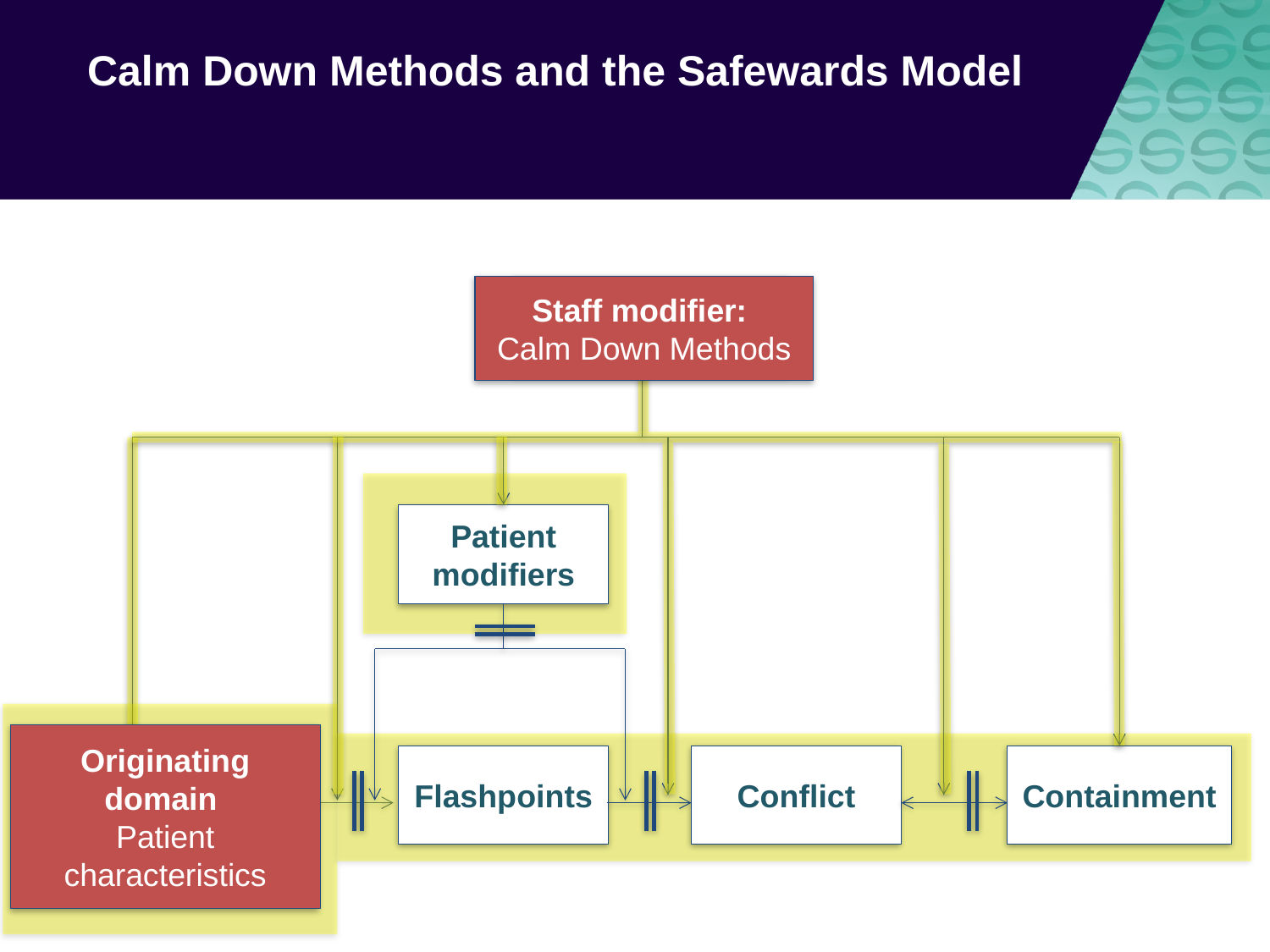

Calm Down Methods and the Safewards Model
Staff modifier:
Calm Down Methods
Staff modifiers

Patient modifiers

Originating domain
Patient characteristics

Flashpoints
Conflict
Containment
Originating domains